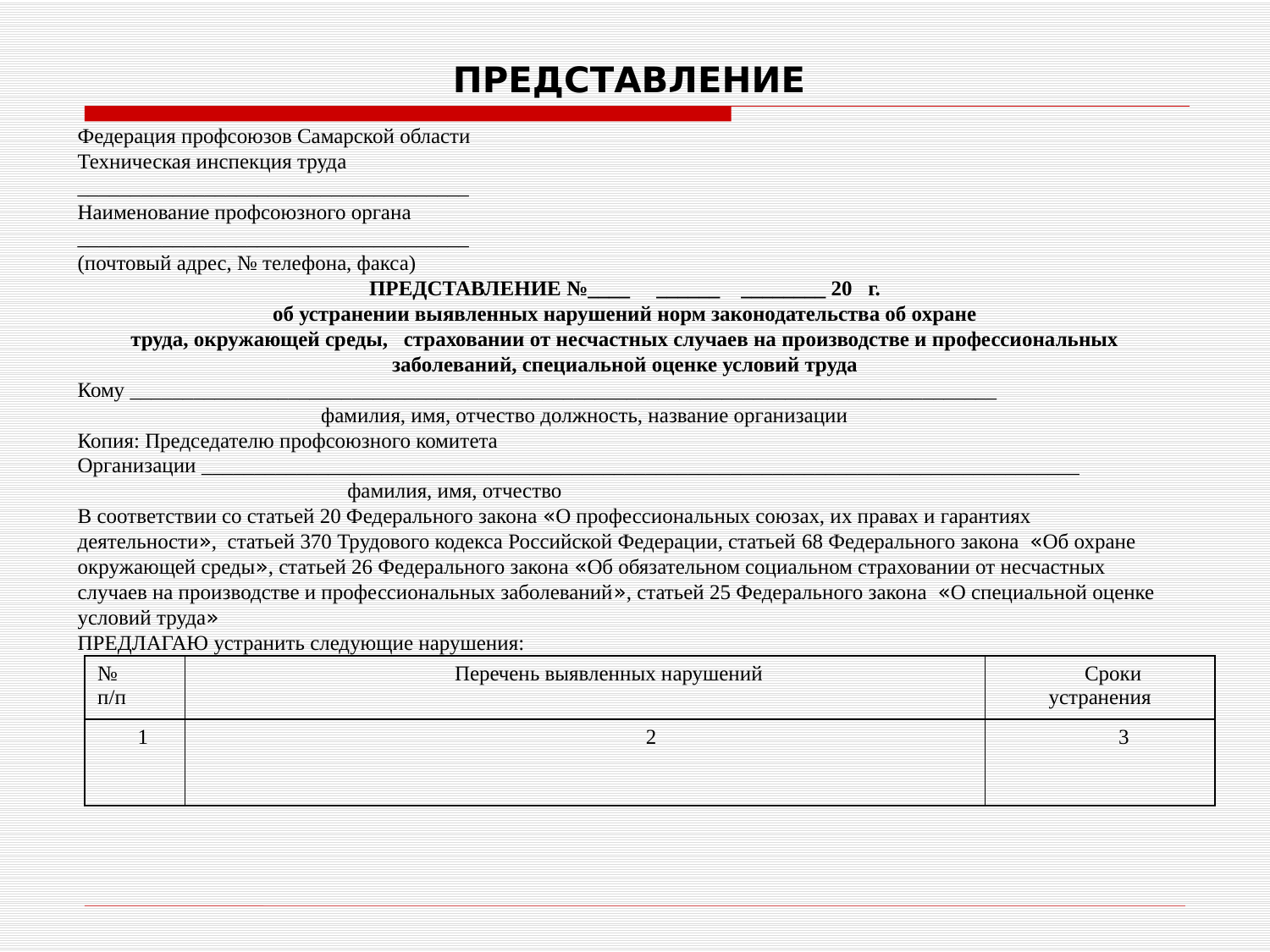

# ПРЕДСТАВЛЕНИЕ
Федерация профсоюзов Самарской области
Техническая инспекция труда
_____________________________________
Наименование профсоюзного органа
_____________________________________
(почтовый адрес, № телефона, факса)
ПРЕДСТАВЛЕНИЕ №____     ______    ________ 20   г.
об устранении выявленных нарушений норм законодательства об охране
труда, окружающей среды,   страховании от несчастных случаев на производстве и профессиональных заболеваний, специальной оценке условий труда
Кому __________________________________________________________________________________
                                              фамилия, имя, отчество должность, название организации
Копия: Председателю профсоюзного комитета
Организации ___________________________________________________________________________________
                                                   фамилия, имя, отчество
В соответствии со статьей 20 Федерального закона «О профессиональных союзах, их правах и гарантиях деятельности»,  статьей 370 Трудового кодекса Российской Федерации, статьей 68 Федерального закона  «Об охране окружающей среды», статьей 26 Федерального закона «Об обязательном социальном страховании от несчастных случаев на производстве и профессиональных заболеваний», статьей 25 Федерального закона  «О специальной оценке условий труда»
ПРЕДЛАГАЮ устранить следующие нарушения:

| № п/п | Перечень выявленных нарушений | Сроки устранения |
| --- | --- | --- |
| 1 | 2 | 3 |